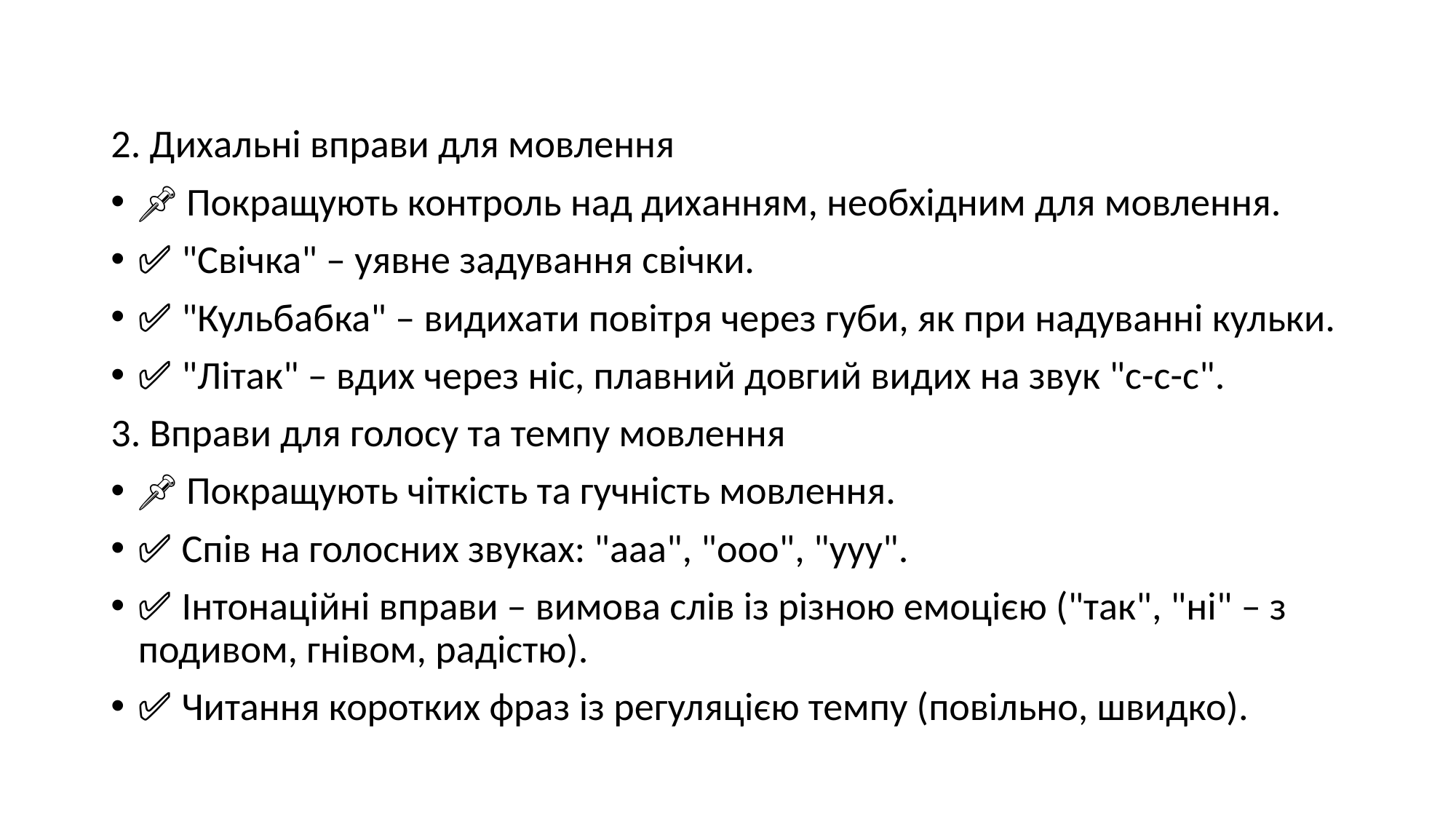

#
2. Дихальні вправи для мовлення
📌 Покращують контроль над диханням, необхідним для мовлення.
✅ "Свічка" – уявне задування свічки.
✅ "Кульбабка" – видихати повітря через губи, як при надуванні кульки.
✅ "Літак" – вдих через ніс, плавний довгий видих на звук "с-с-с".
3. Вправи для голосу та темпу мовлення
📌 Покращують чіткість та гучність мовлення.
✅ Спів на голосних звуках: "ааа", "ооо", "ууу".
✅ Інтонаційні вправи – вимова слів із різною емоцією ("так", "ні" – з подивом, гнівом, радістю).
✅ Читання коротких фраз із регуляцією темпу (повільно, швидко).